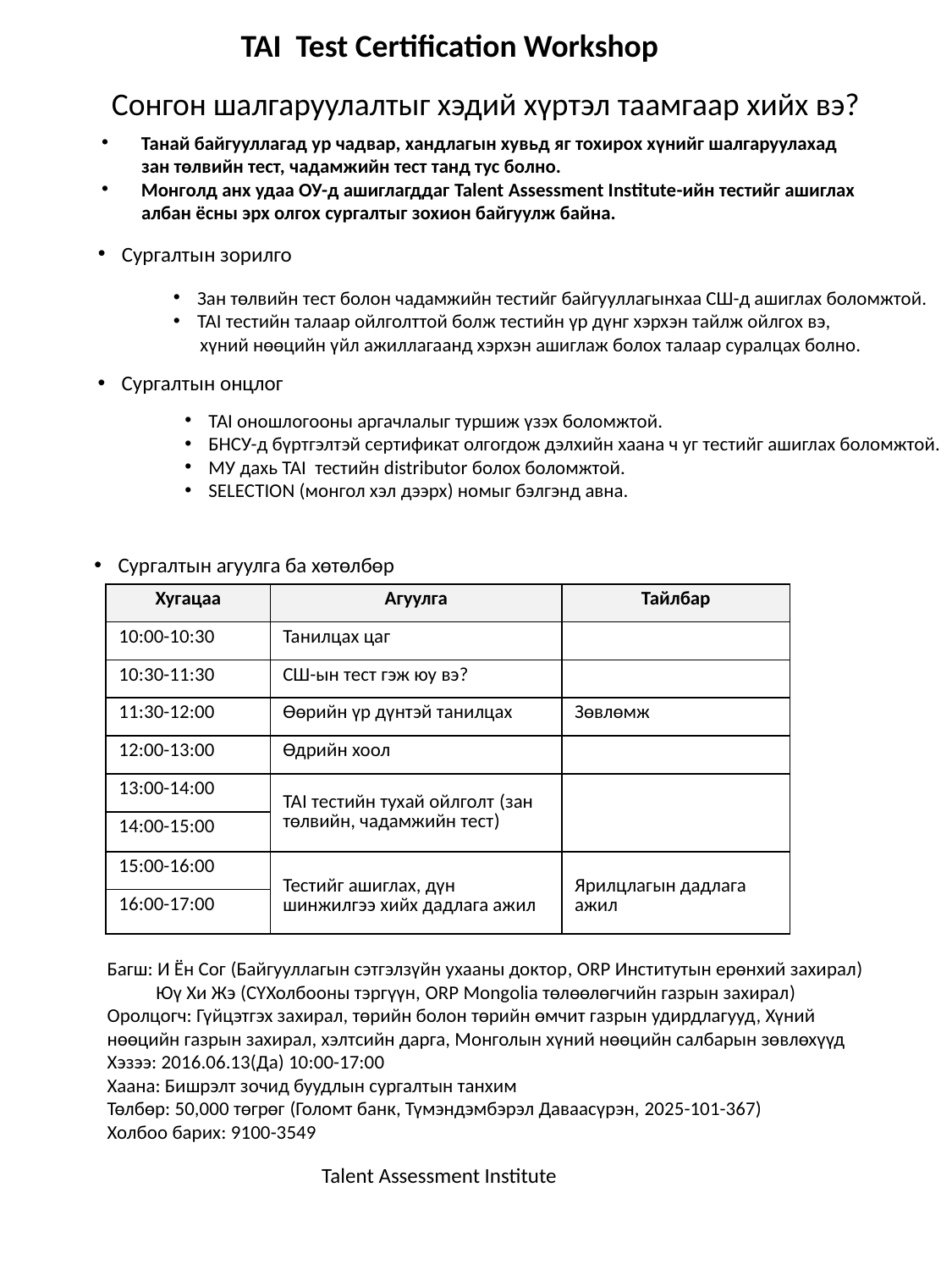

TAI  Test Certification Workshop
Сонгон шалгаруулалтыг хэдий хүртэл таамгаар хийх вэ?
Танай байгууллагад ур чадвар, хандлагын хувьд яг тохирох хүнийг шалгаруулахад
         зан төлвийн тест, чадамжийн тест танд тус болно.
Монголд анх удаа ОУ-д ашиглагддаг Talent Assessment Institute-ийн тестийг ашиглах
         албан ёсны эрх олгох сургалтыг зохион байгуулж байна.
Сургалтын зорилго
Зан төлвийн тест болон чадамжийн тестийг байгууллагынхаа СШ-д ашиглах боломжтой.
TAI тестийн талаар ойлголттой болж тестийн үр дүнг хэрхэн тайлж ойлгох вэ,
      хүний нөөцийн үйл ажиллагаанд хэрхэн ашиглаж болох талаар суралцах болно.
Сургалтын онцлог
TAI оношлогооны аргачлалыг туршиж үзэх боломжтой.
БНСУ-д бүртгэлтэй сертификат олгогдож дэлхийн хаана ч уг тестийг ашиглах боломжтой.
МУ дахь TAI  тестийн distributor болох боломжтой.
SELECTION (монгол хэл дээрх) номыг бэлгэнд авна.
Сургалтын агуулга ба хөтөлбөр
| Хугацаа | Агуулга | Тайлбар |
| --- | --- | --- |
| 10:00-10:30 | Танилцах цаг |  |
| 10:30-11:30 | СШ-ын тест гэж юу вэ? |  |
| 11:30-12:00 | Өөрийн үр дүнтэй танилцах | Зөвлөмж |
| 12:00-13:00 | Өдрийн хоол |  |
| 13:00-14:00 | TAI тестийн тухай ойлголт (зан төлвийн, чадамжийн тест) |  |
| 14:00-15:00 |  |  |
| 15:00-16:00 | Тестийг ашиглах, дүн шинжилгээ хийх дадлага ажил | Ярилцлагын дадлага ажил |
| 16:00-17:00 |  |  |
Багш: И Ён Сог (Байгууллагын сэтгэлзүйн ухааны доктор, ORP Институтын ерөнхий захирал)
           Юү Хи Жэ (СҮХолбооны тэргүүн, ORP Mongolia төлөөлөгчийн газрын захирал)
Оролцогч: Гүйцэтгэх захирал, төрийн болон төрийн өмчит газрын удирдлагууд, Хүний нөөцийн газрын захирал, хэлтсийн дарга, Монголын хүний нөөцийн салбарын зөвлөхүүд
Хэзээ: 2016.06.13(Да) 10:00-17:00
Хаана: Бишрэлт зочид буудлын сургалтын танхим
Төлбөр: 50,000 төгрөг (Голомт банк, Түмэндэмбэрэл Даваасүрэн, 2025-101-367)
Холбоо барих: 9100-3549

Talent Assessment Institute